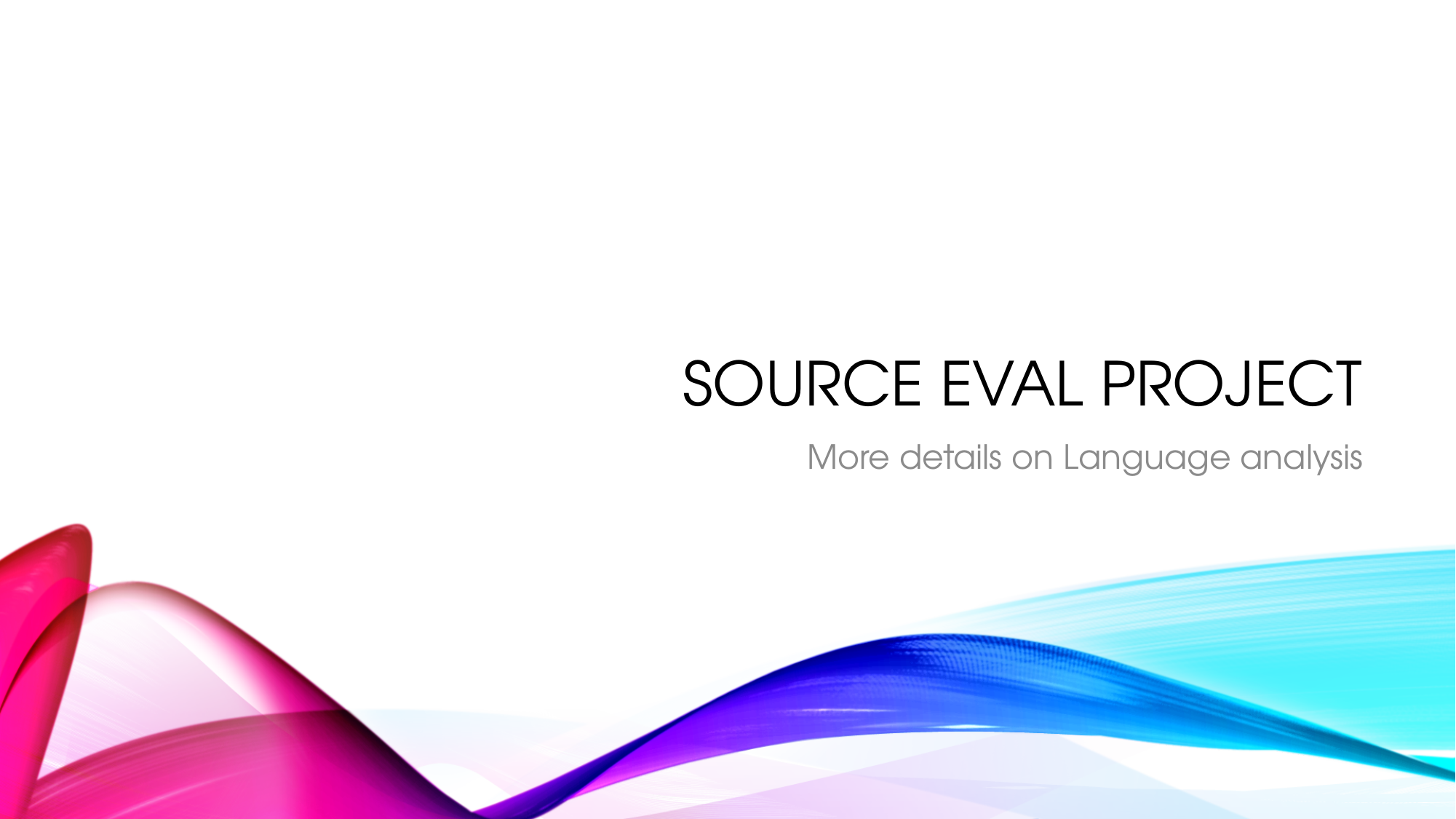

# Source eval project
More details on Language analysis